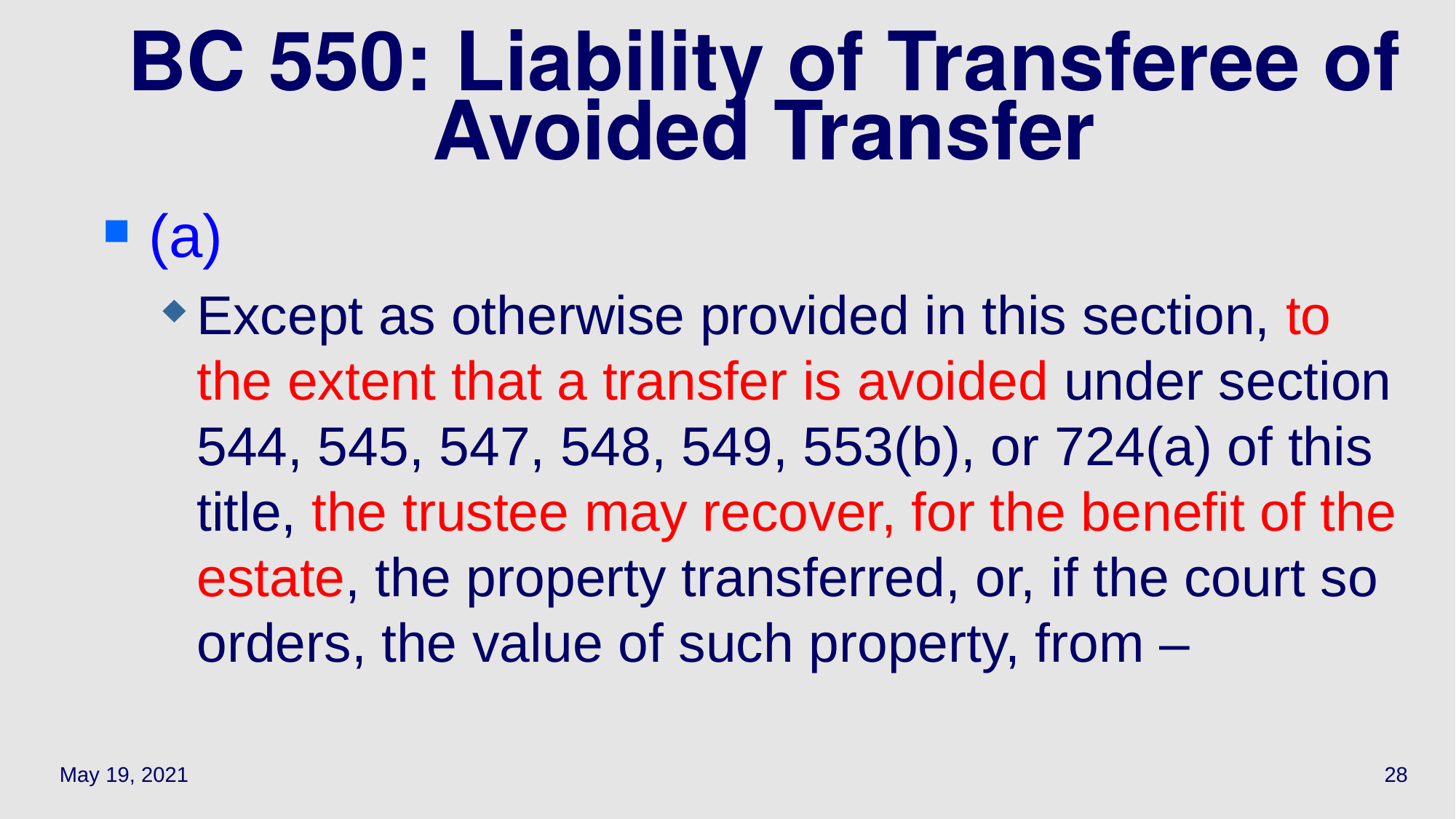

# BC 550: Liability of Transferee of Avoided Transfer
(a)
Except as otherwise provided in this section, to the extent that a transfer is avoided under section 544, 545, 547, 548, 549, 553(b), or 724(a) of this title, the trustee may recover, for the benefit of the estate, the property transferred, or, if the court so orders, the value of such property, from –
May 19, 2021
28